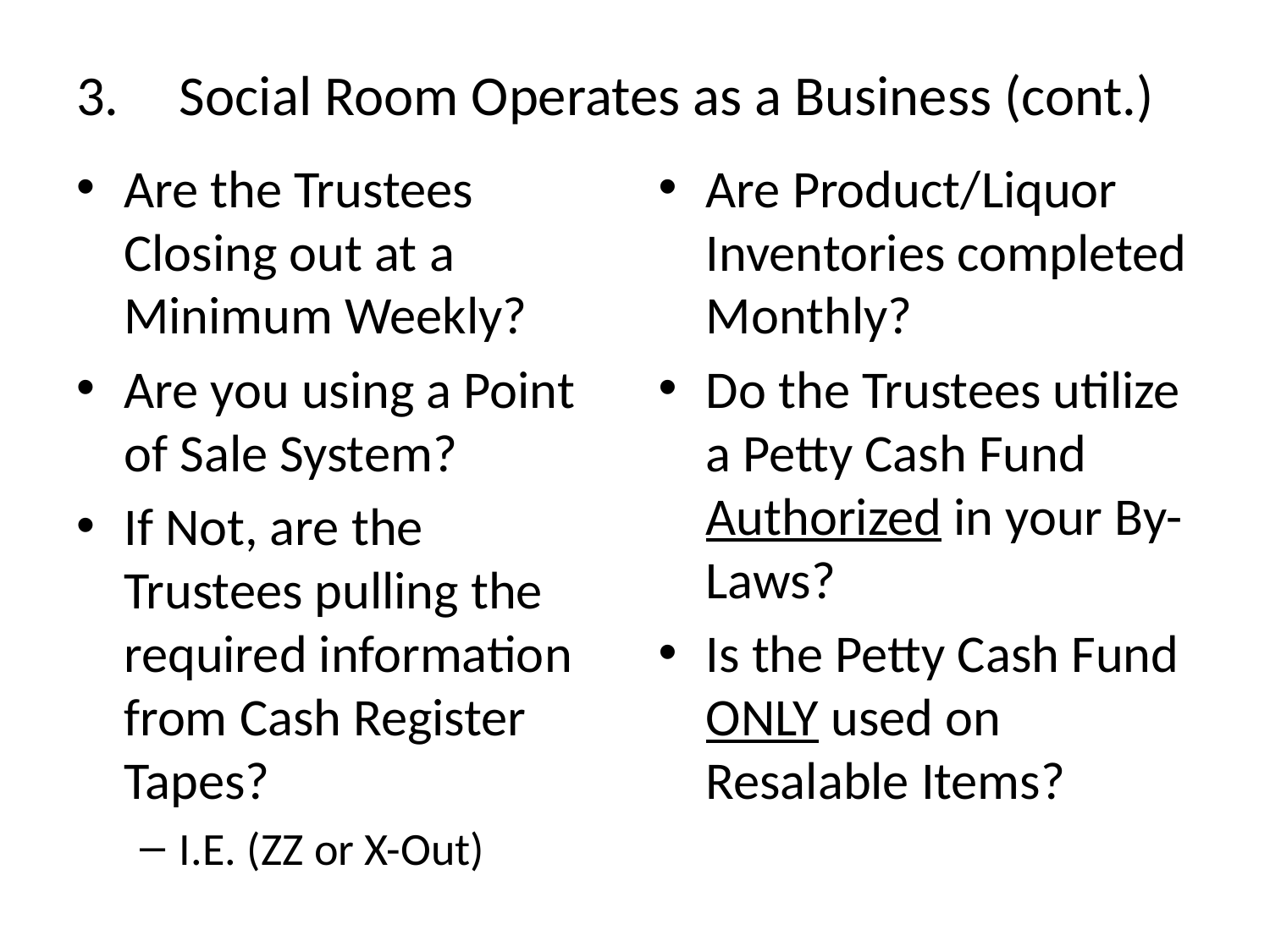

# Social Room Operates as a Business (cont.)
Are the Trustees Closing out at a Minimum Weekly?
Are you using a Point of Sale System?
If Not, are the Trustees pulling the required information from Cash Register Tapes?
I.E. (ZZ or X-Out)

Are Product/Liquor Inventories completed Monthly?
Do the Trustees utilize a Petty Cash Fund Authorized in your By-Laws?
Is the Petty Cash Fund ONLY used on Resalable Items?